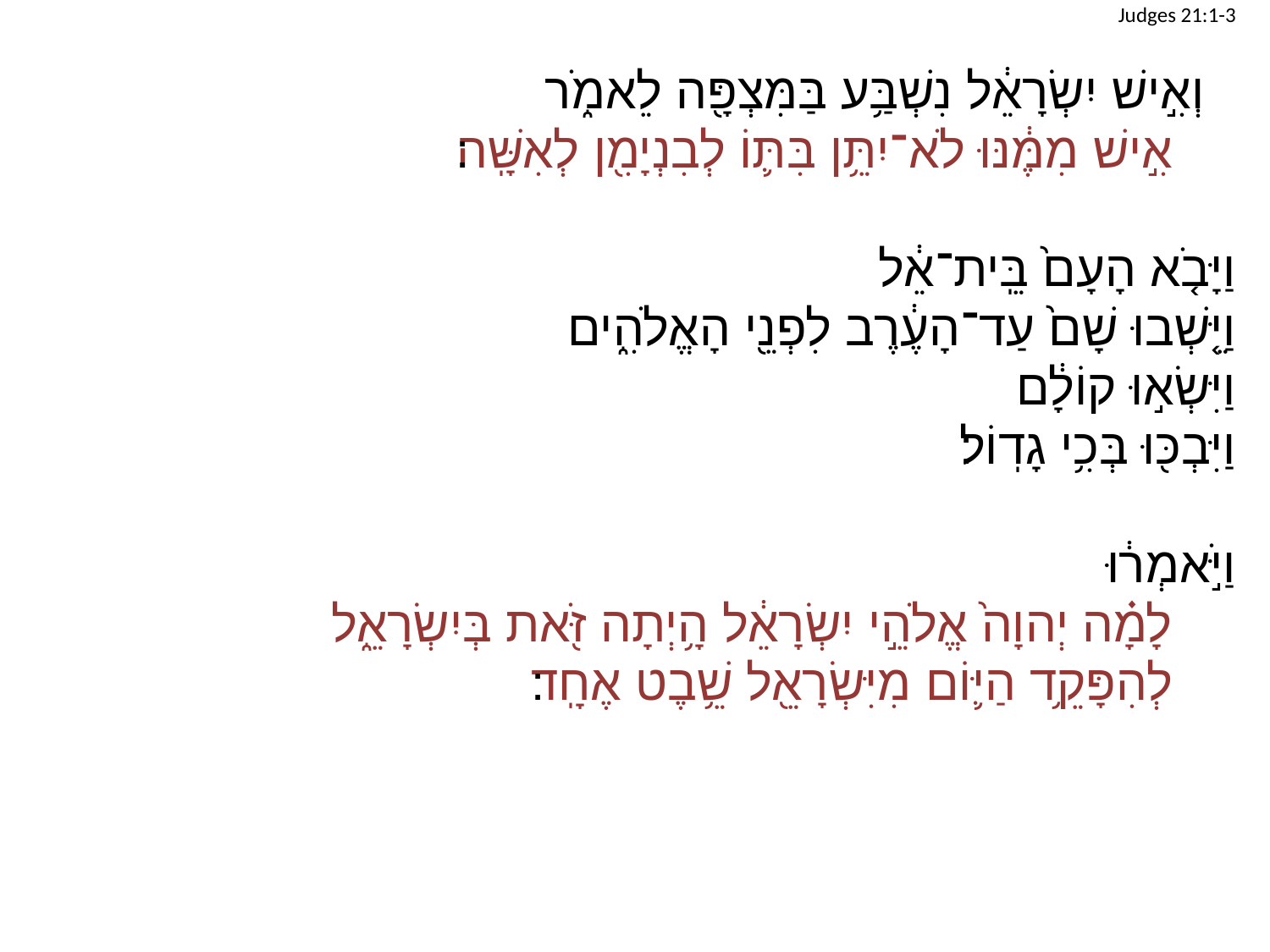

Judges 21:1-3
	וְאִ֣ישׁ יִשְׂרָאֵ֔ל נִשְׁבַּ֥ע בַּמִּצְפָּ֖ה לֵאמֹ֑ר
		אִ֣ישׁ מִמֶּ֔נּוּ לֹא־יִתֵּ֥ן בִּתּ֛וֹ לְבִנְיָמִ֖ן לְאִשָּֽׁה׃

וַיָּבֹ֤א הָעָם֙ בֵּֽית־אֵ֔ל
וַיֵּ֤שְׁבוּ שָׁם֙ עַד־הָעֶ֔רֶב לִפְנֵ֖י הָאֱלֹהִ֑ים
וַיִּשְׂא֣וּ קוֹלָ֔ם
וַיִּבְכּ֖וּ בְּכִ֥י גָדֽוֹל׃

וַיֹּ֣אמְר֔וּ
		לָמָ֗ה יְהוָה֙ אֱלֹהֵ֣י יִשְׂרָאֵ֔ל הָ֥יְתָה זֹּ֖את בְּיִשְׂרָאֵ֑ל
		לְהִפָּקֵ֥ד הַיּ֛וֹם מִיִּשְׂרָאֵ֖ל שֵׁ֥בֶט אֶחָֽד׃

|  |
| --- |